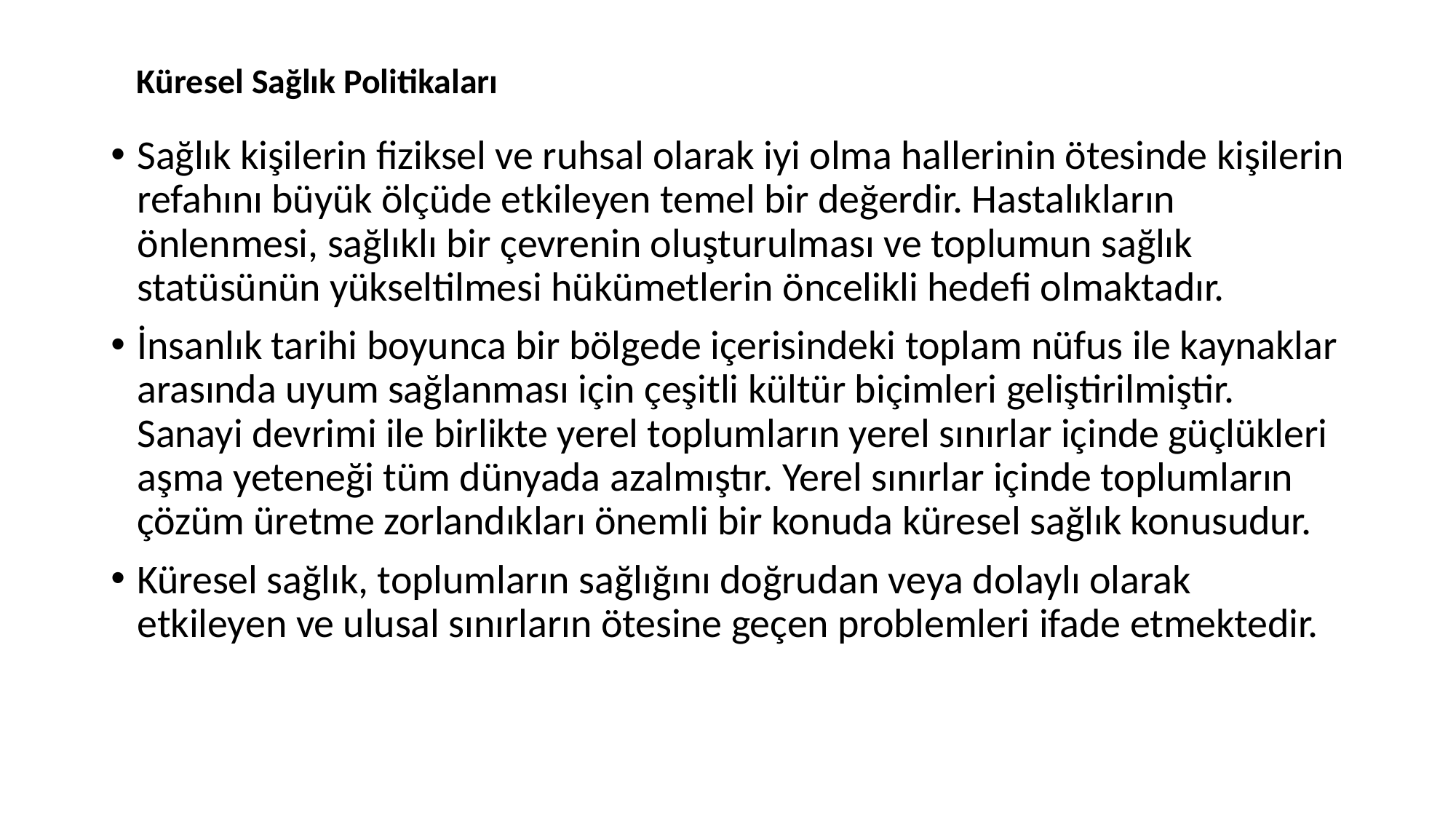

# Küresel Sağlık Politikaları
Sağlık kişilerin fiziksel ve ruhsal olarak iyi olma hallerinin ötesinde kişilerin refahını büyük ölçüde etkileyen temel bir değerdir. Hastalıkların önlenmesi, sağlıklı bir çevrenin oluşturulması ve toplumun sağlık statüsünün yükseltilmesi hükümetlerin öncelikli hedefi olmaktadır.
İnsanlık tarihi boyunca bir bölgede içerisindeki toplam nüfus ile kaynaklar arasında uyum sağlanması için çeşitli kültür biçimleri geliştirilmiştir. Sanayi devrimi ile birlikte yerel toplumların yerel sınırlar içinde güçlükleri aşma yeteneği tüm dünyada azalmıştır. Yerel sınırlar içinde toplumların çözüm üretme zorlandıkları önemli bir konuda küresel sağlık konusudur.
Küresel sağlık, toplumların sağlığını doğrudan veya dolaylı olarak etkileyen ve ulusal sınırların ötesine geçen problemleri ifade etmektedir.